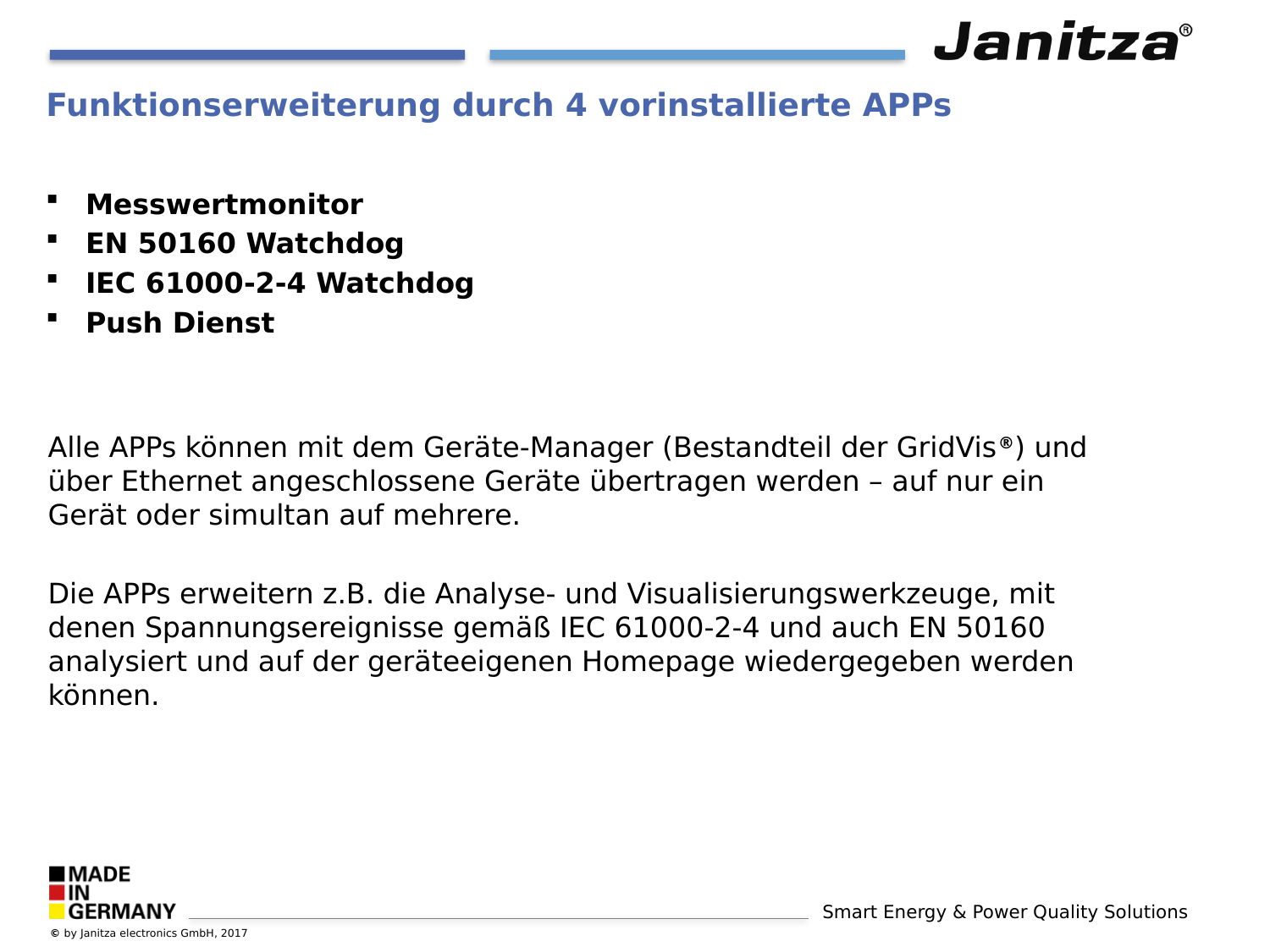

# Funktionserweiterung durch 4 vorinstallierte APPs
Messwertmonitor
EN 50160 Watchdog
IEC 61000-2-4 Watchdog
Push Dienst
Alle APPs können mit dem Geräte-Manager (Bestandteil der GridVis®) und über Ethernet angeschlossene Geräte übertragen werden – auf nur ein Gerät oder simultan auf mehrere.

Die APPs erweitern z.B. die Analyse- und Visualisierungswerkzeuge, mit denen Spannungsereignisse gemäß IEC 61000-2-4 und auch EN 50160 analysiert und auf der geräteeigenen Homepage wiedergegeben werden können.